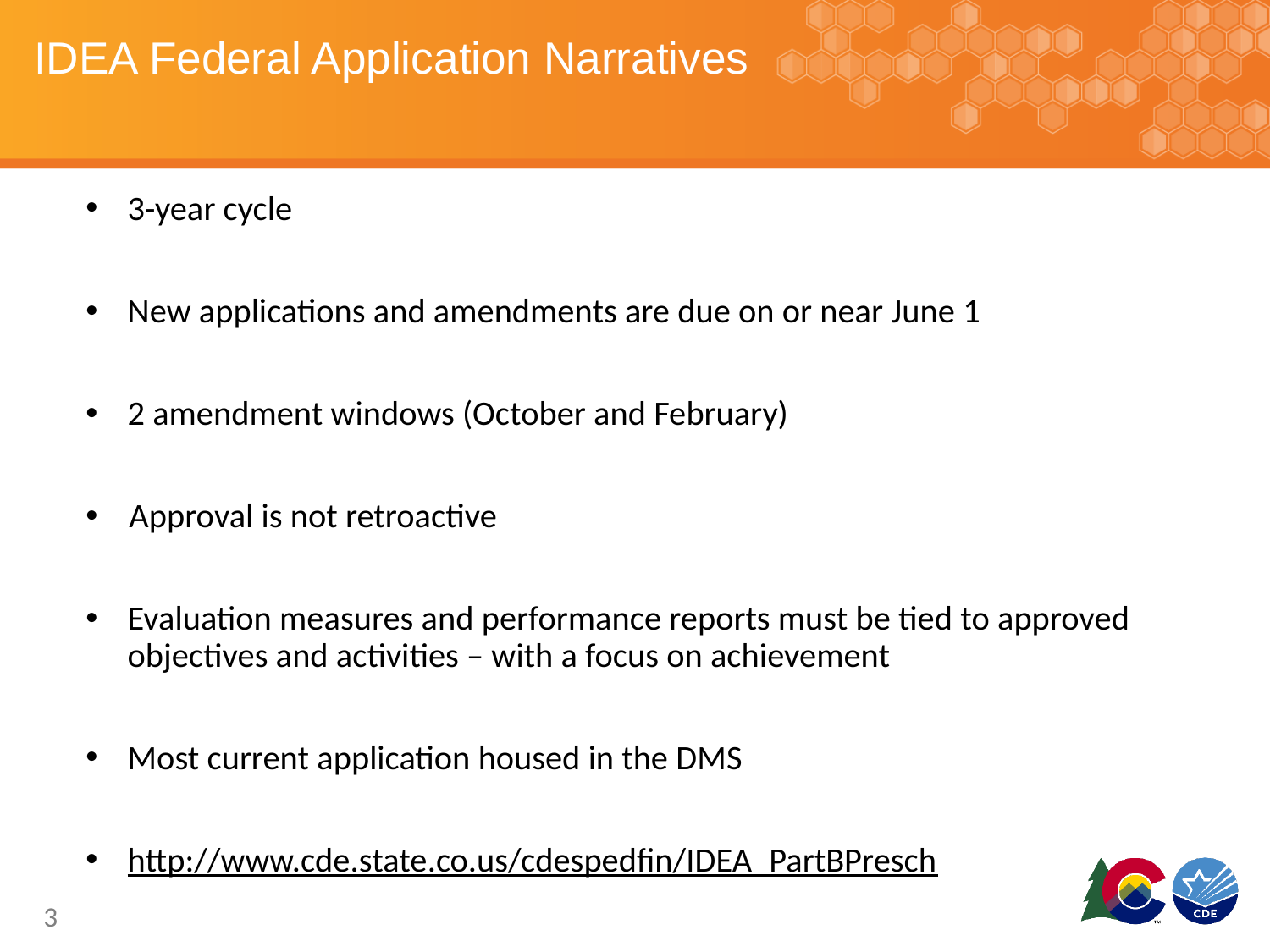

# IDEA Federal Application Narratives
3-year cycle

New applications and amendments are due on or near June 1

2 amendment windows (October and February)

  Approval is not retroactive

Evaluation measures and performance reports must be tied to approved objectives and activities – with a focus on achievement

Most current application housed in the DMS

http://www.cde.state.co.us/cdespedfin/IDEA_PartBPresch

3